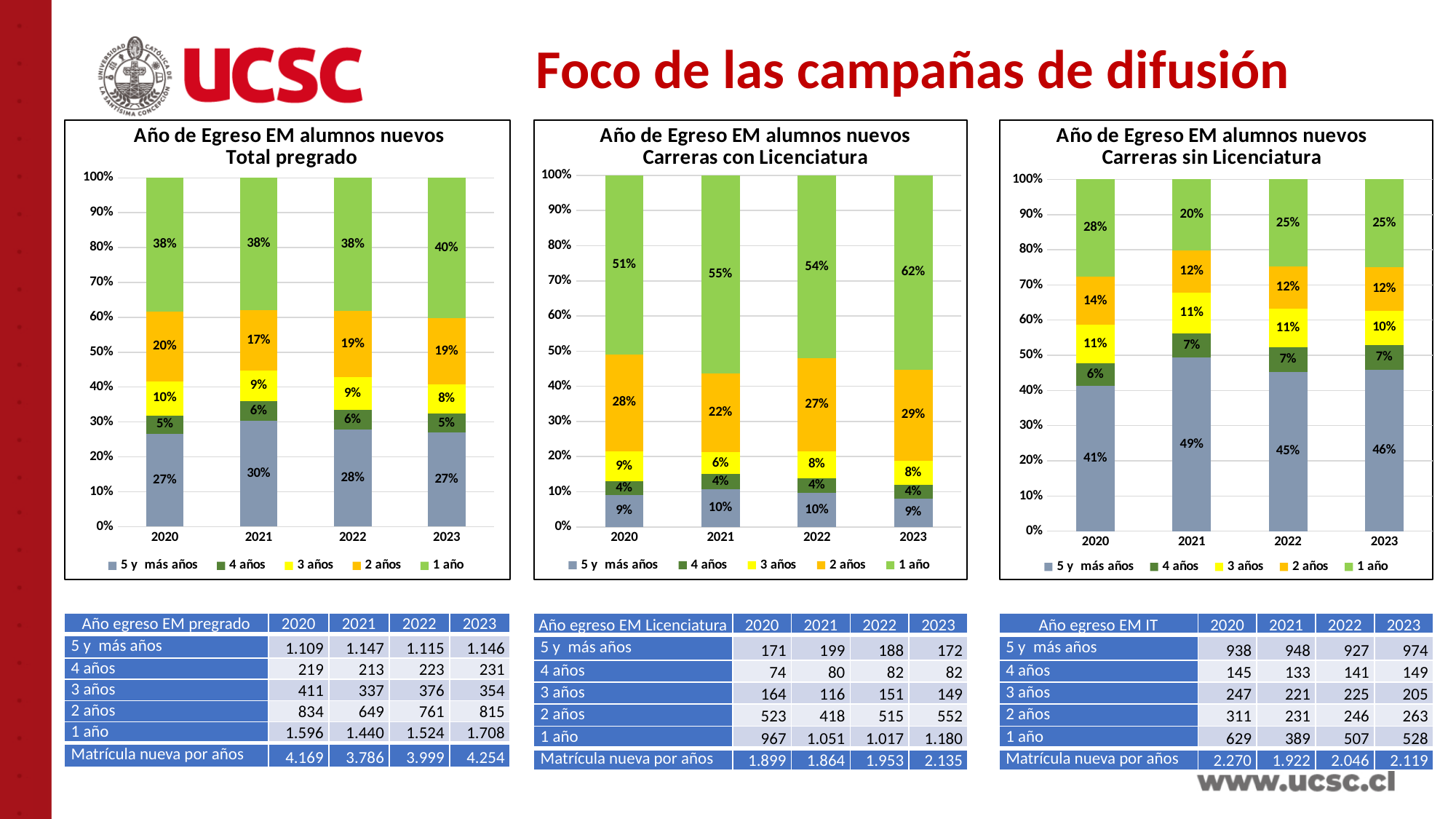

Foco de las campañas de difusión

### Chart: Año de Egreso EM alumnos nuevos
Total pregrado

| Category | 5 y  más años | 4 años | 3 años | 2 años | 1 año |
|---|---|---|---|---|---|
| 2020 | 0.2660110338210602 | 0.05253058287359079 | 0.09858479251619093 | 0.20004797313504438 | 0.3828256176541137 |
| 2021 | 0.30295826730058106 | 0.056259904912836764 | 0.0890121500264131 | 0.17142102482831484 | 0.3803486529318542 |
| 2022 | 0.27881970492623154 | 0.05576394098524631 | 0.09402350587646911 | 0.1902975743935984 | 0.3810952738184546 |
| 2023 | 0.2693935119887165 | 0.054301833568406205 | 0.08321579689703808 | 0.19158439116126 | 0.4015044663845792 |

### Chart: Año de Egreso EM alumnos nuevos  Carreras sin Licenciatura

| Category | 5 y  más años | 4 años | 3 años | 2 años | 1 año |
|---|---|---|---|---|---|
| 2020 | 0.413215859030837 | 0.06387665198237885 | 0.10881057268722467 | 0.1370044052863436 | 0.27709251101321586 |
| 2021 | 0.49323621227887615 | 0.0691987513007284 | 0.1149843912591051 | 0.12018730489073881 | 0.2023933402705515 |
| 2022 | 0.4530791788856305 | 0.0689149560117302 | 0.10997067448680352 | 0.12023460410557185 | 0.24780058651026393 |
| 2023 | 0.4596507786691836 | 0.07031618688060406 | 0.09674374705049552 | 0.12411514865502596 | 0.24917413874469088 |

### Chart: Año de Egreso EM alumnos nuevos  Carreras con Licenciatura

| Category | 5 y  más años | 4 años | 3 años | 2 años | 1 año |
|---|---|---|---|---|---|
| 2020 | 0.09004739336492891 | 0.03896787783043707 | 0.08636124275934702 | 0.27540810953133227 | 0.5092153765139548 |
| 2021 | 0.10479199578725645 | 0.042127435492364404 | 0.061084781463928386 | 0.220115850447604 | 0.5534491837809373 |
| 2022 | 0.09899947340705635 | 0.04318062137967351 | 0.0795155344918378 | 0.2711953659820958 | 0.5355450236966824 |
| 2023 | 0.09057398630858346 | 0.04318062137967351 | 0.0784623486045287 | 0.29067930489731436 | 0.6213796735123749 |
| Año egreso EM pregrado | 2020 | 2021 | 2022 | 2023 |
| --- | --- | --- | --- | --- |
| 5 y más años | 1.109 | 1.147 | 1.115 | 1.146 |
| 4 años | 219 | 213 | 223 | 231 |
| 3 años | 411 | 337 | 376 | 354 |
| 2 años | 834 | 649 | 761 | 815 |
| 1 año | 1.596 | 1.440 | 1.524 | 1.708 |
| Matrícula nueva por años | 4.169 | 3.786 | 3.999 | 4.254 |
| Año egreso EM Licenciatura | 2020 | 2021 | 2022 | 2023 |
| --- | --- | --- | --- | --- |
| 5 y más años | 171 | 199 | 188 | 172 |
| 4 años | 74 | 80 | 82 | 82 |
| 3 años | 164 | 116 | 151 | 149 |
| 2 años | 523 | 418 | 515 | 552 |
| 1 año | 967 | 1.051 | 1.017 | 1.180 |
| Matrícula nueva por años | 1.899 | 1.864 | 1.953 | 2.135 |
| Año egreso EM IT | 2020 | 2021 | 2022 | 2023 |
| --- | --- | --- | --- | --- |
| 5 y más años | 938 | 948 | 927 | 974 |
| 4 años | 145 | 133 | 141 | 149 |
| 3 años | 247 | 221 | 225 | 205 |
| 2 años | 311 | 231 | 246 | 263 |
| 1 año | 629 | 389 | 507 | 528 |
| Matrícula nueva por años | 2.270 | 1.922 | 2.046 | 2.119 |